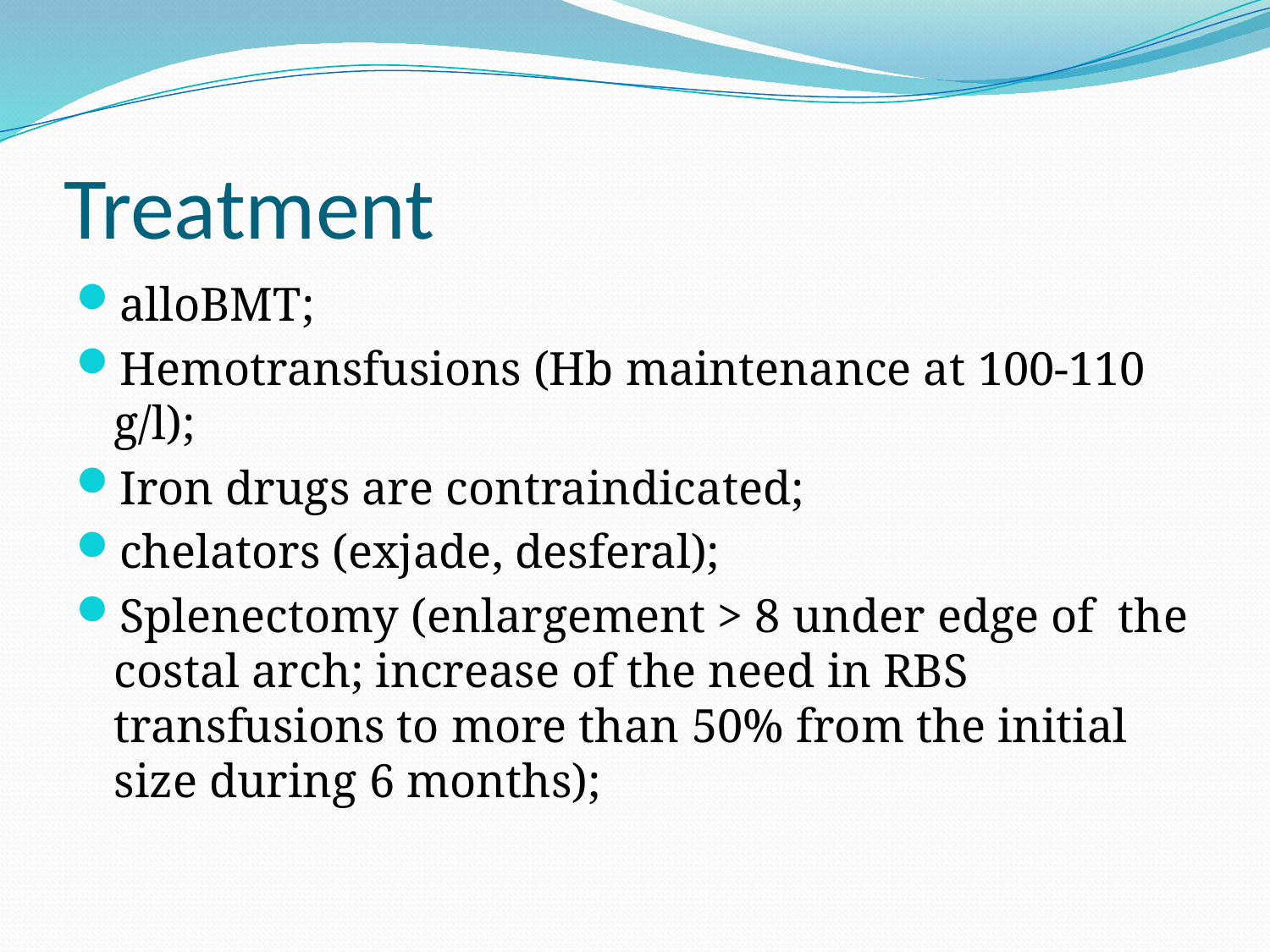

# Treatment
alloBMT;
Hemotransfusions (Hb maintenance at 100-110 g/l);
Iron drugs are contraindicated;
chelators (exjade, desferal);
Splenectomy (enlargement > 8 under edge of  the costal arch; increase of the need in RBS transfusions to more than 50% from the initial size during 6 months);